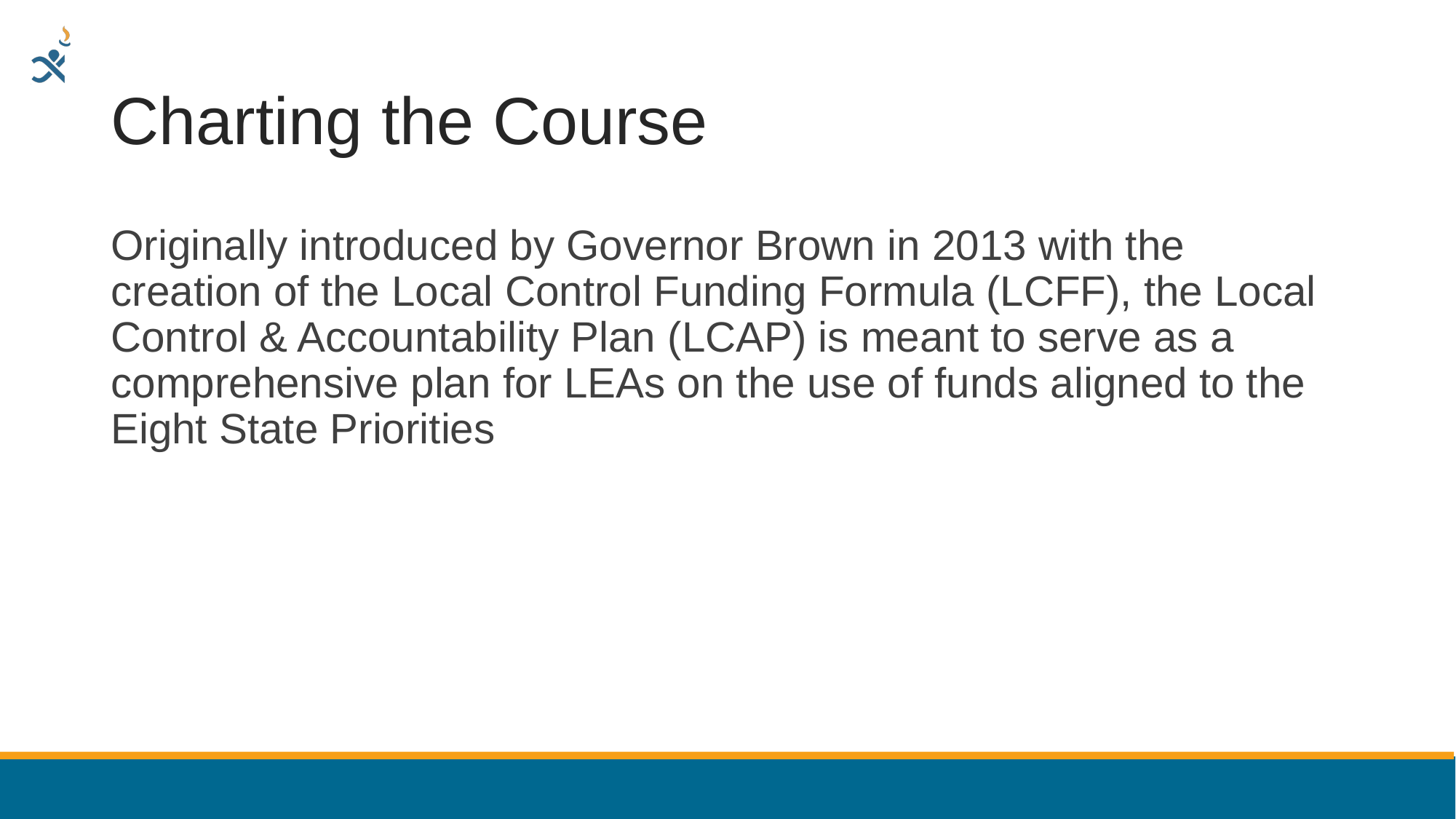

# Charting the Course
Originally introduced by Governor Brown in 2013 with the creation of the Local Control Funding Formula (LCFF), the Local Control & Accountability Plan (LCAP) is meant to serve as a comprehensive plan for LEAs on the use of funds aligned to the Eight State Priorities